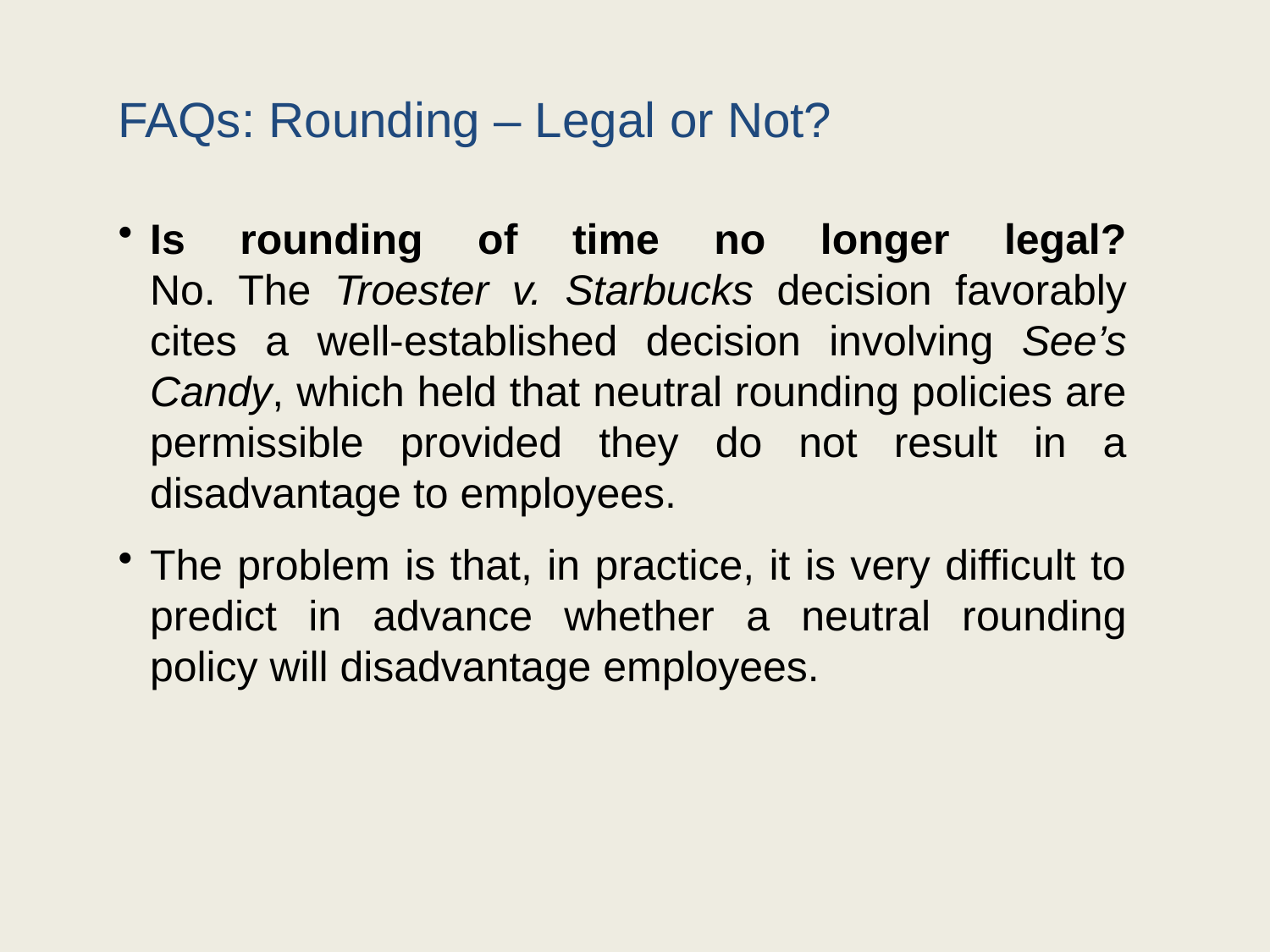

# FAQs: Rounding – Legal or Not?
Is rounding of time no longer legal?
No. The Troester v. Starbucks decision favorably cites a well-established decision involving See’s Candy, which held that neutral rounding policies are permissible provided they do not result in a disadvantage to employees.
The problem is that, in practice, it is very difficult to predict in advance whether a neutral rounding policy will disadvantage employees.